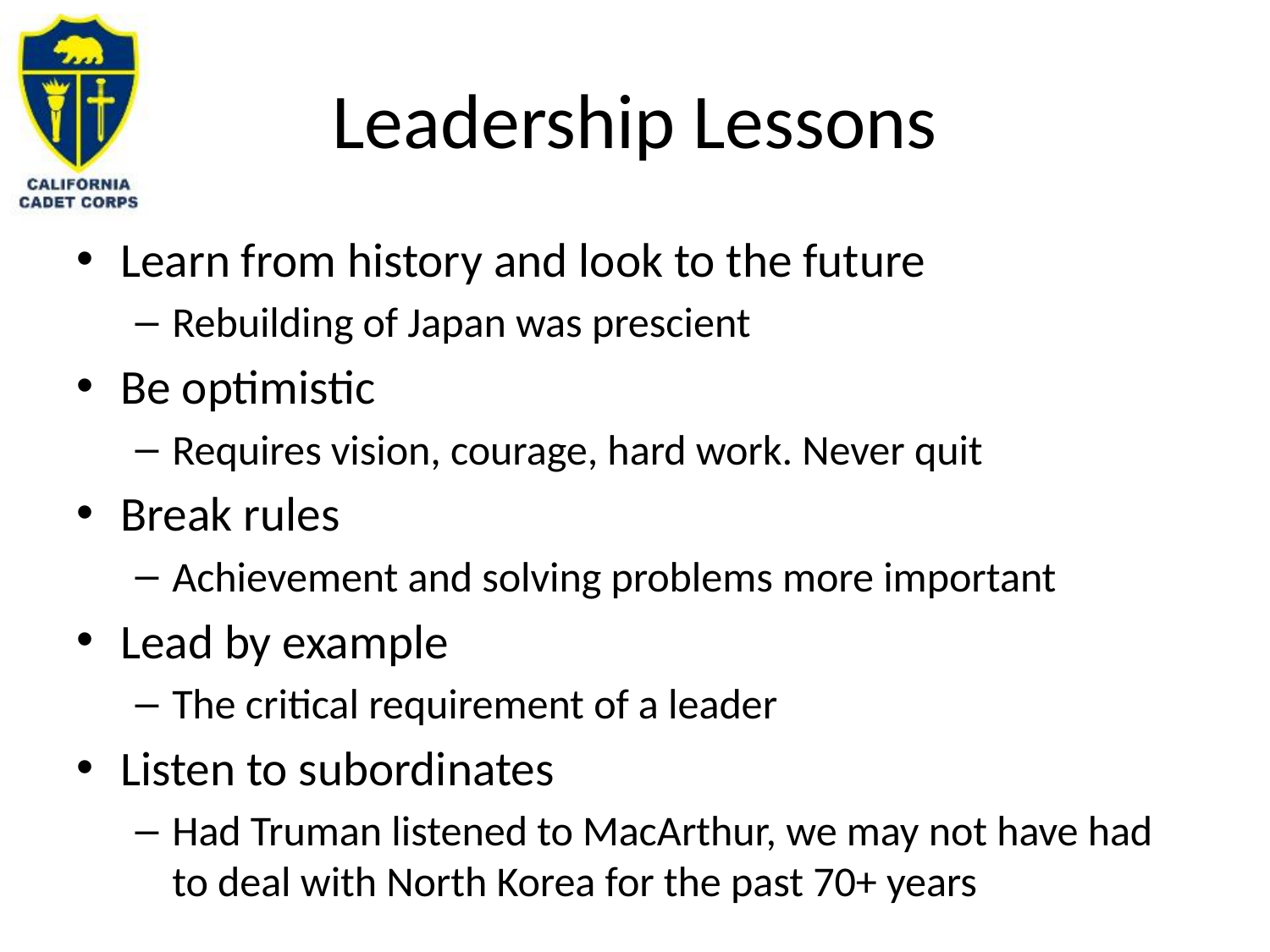

# Leadership Lessons
Learn from history and look to the future
Rebuilding of Japan was prescient
Be optimistic
Requires vision, courage, hard work. Never quit
Break rules
Achievement and solving problems more important
Lead by example
The critical requirement of a leader
Listen to subordinates
Had Truman listened to MacArthur, we may not have had to deal with North Korea for the past 70+ years